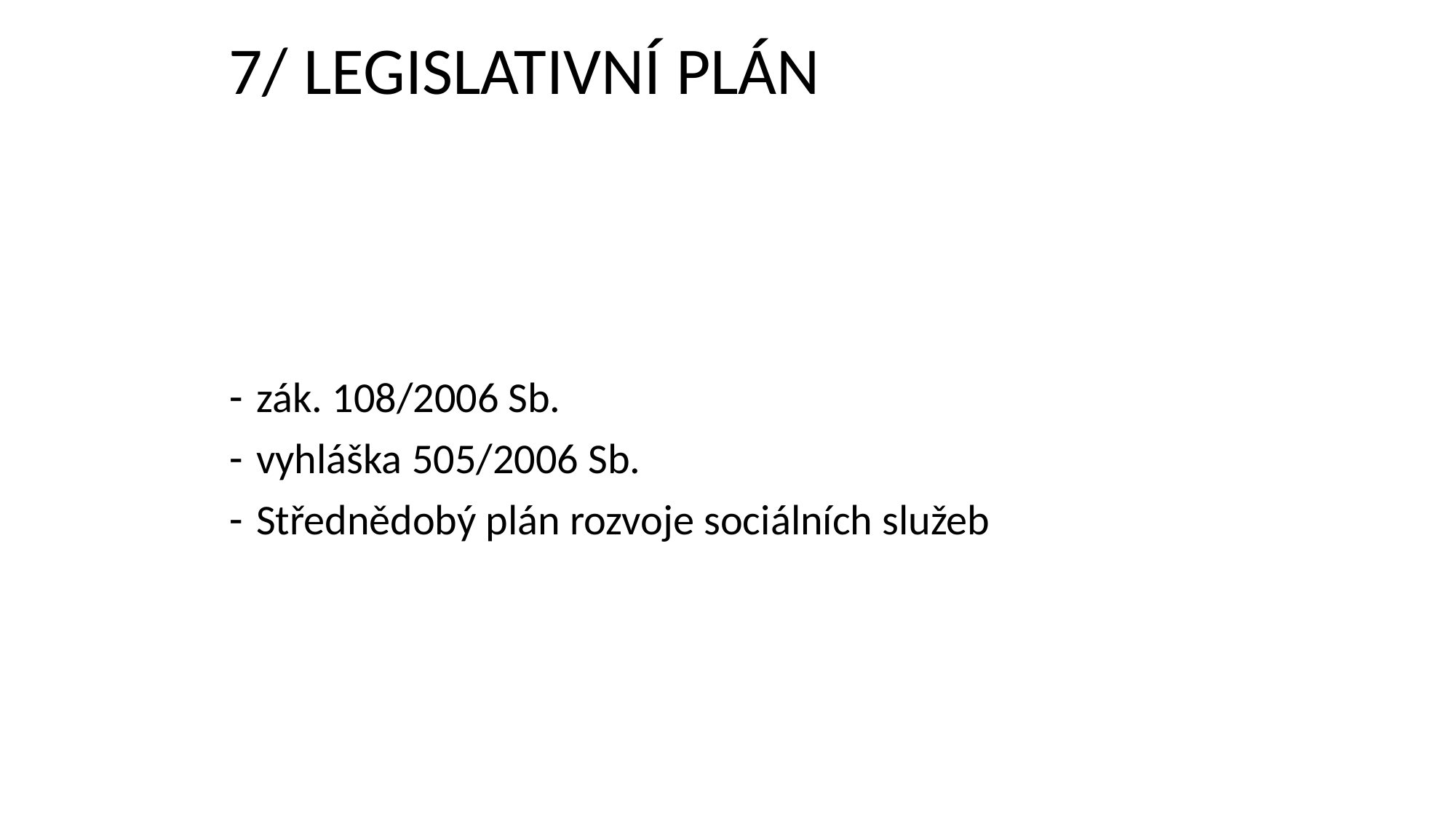

# 7/ LEGISLATIVNÍ PLÁN

zák. 108/2006 Sb.
vyhláška 505/2006 Sb.
Střednědobý plán rozvoje sociálních služeb